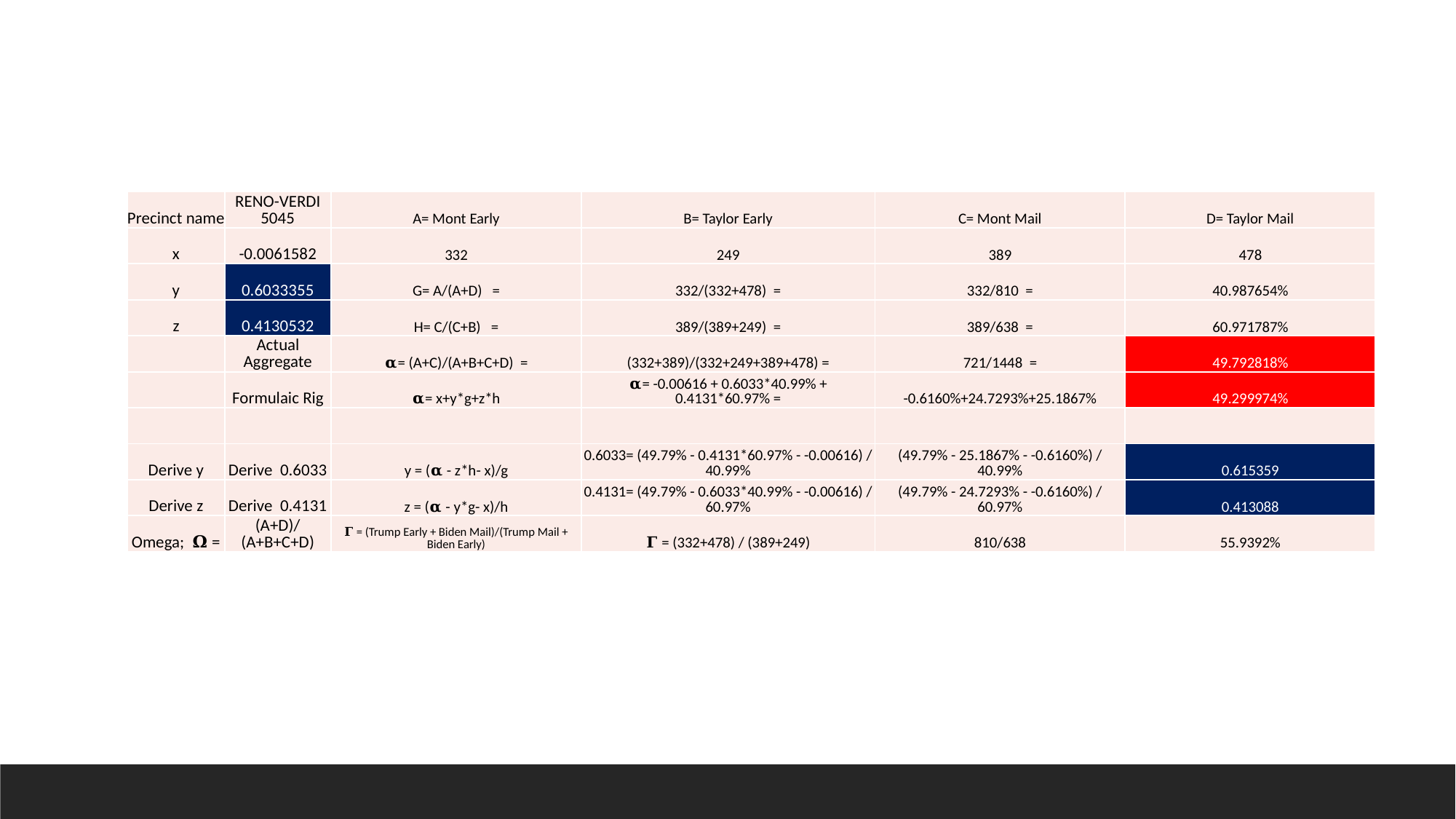

| Precinct name | RENO-VERDI 5045 | A= Mont Early | B= Taylor Early | C= Mont Mail | D= Taylor Mail |
| --- | --- | --- | --- | --- | --- |
| x | -0.0061582 | 332 | 249 | 389 | 478 |
| y | 0.6033355 | G= A/(A+D) = | 332/(332+478) = | 332/810 = | 40.987654% |
| z | 0.4130532 | H= C/(C+B) = | 389/(389+249) = | 389/638 = | 60.971787% |
|  | Actual Aggregate | 𝛂= (A+C)/(A+B+C+D) = | (332+389)/(332+249+389+478) = | 721/1448 = | 49.792818% |
|  | Formulaic Rig | 𝛂= x+y\*g+z\*h | 𝛂= -0.00616 + 0.6033\*40.99% + 0.4131\*60.97% = | -0.6160%+24.7293%+25.1867% | 49.299974% |
|  |  |  |  |  |  |
| Derive y | Derive 0.6033 | y = (𝛂 - z\*h- x)/g | 0.6033= (49.79% - 0.4131\*60.97% - -0.00616) / 40.99% | (49.79% - 25.1867% - -0.6160%) / 40.99% | 0.615359 |
| Derive z | Derive 0.4131 | z = (𝛂 - y\*g- x)/h | 0.4131= (49.79% - 0.6033\*40.99% - -0.00616) / 60.97% | (49.79% - 24.7293% - -0.6160%) / 60.97% | 0.413088 |
| Omega; 𝛀 = | (A+D)/(A+B+C+D) | 𝚪 = (Trump Early + Biden Mail)/(Trump Mail + Biden Early) | 𝚪 = (332+478) / (389+249) | 810/638 | 55.9392% |